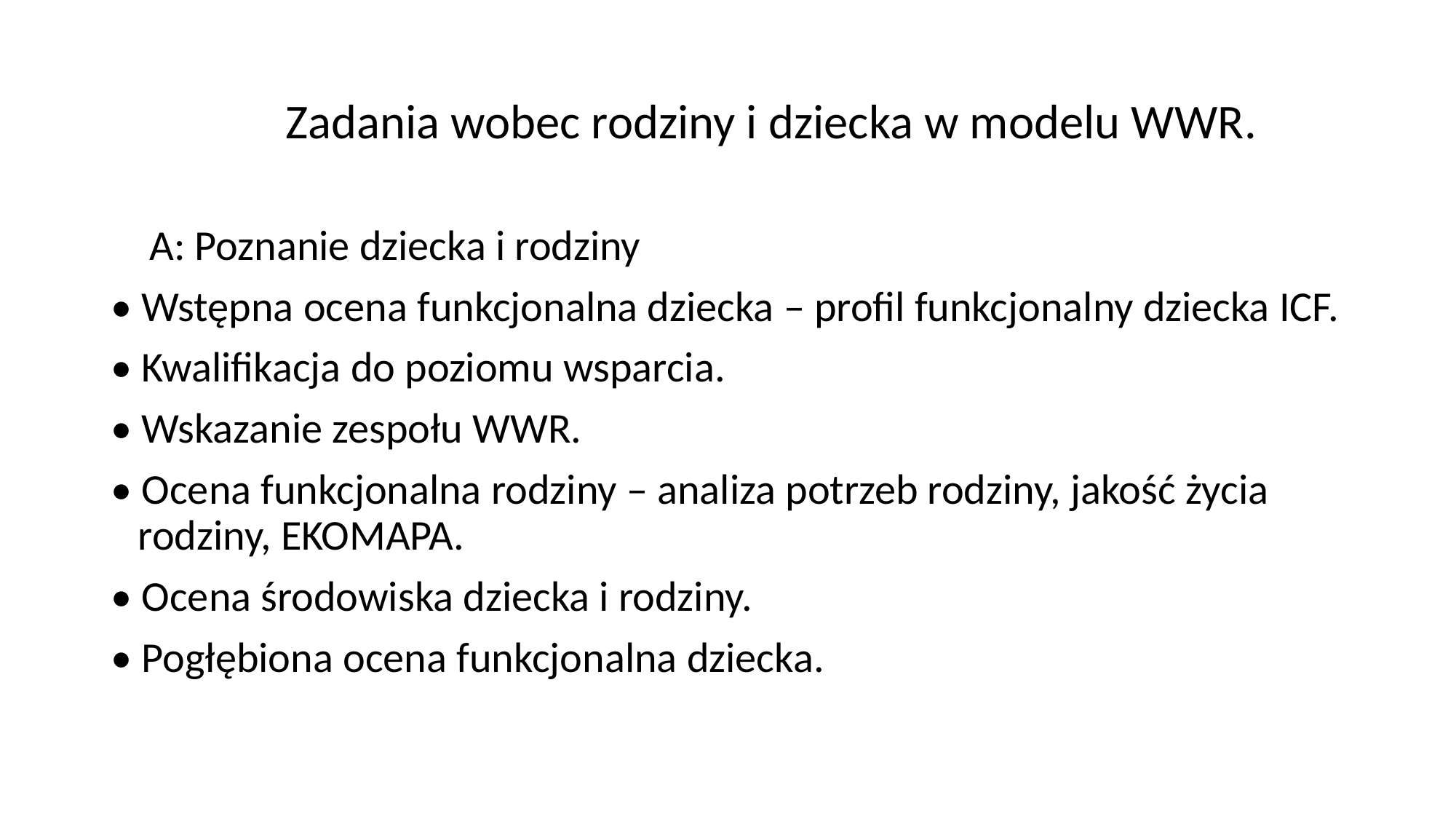

# Zadania wobec rodziny i dziecka w modelu WWR.
    A: Poznanie dziecka i rodziny
• Wstępna ocena funkcjonalna dziecka – profil funkcjonalny dziecka ICF.
• Kwalifikacja do poziomu wsparcia.
• Wskazanie zespołu WWR.
• Ocena funkcjonalna rodziny – analiza potrzeb rodziny, jakość życia rodziny, EKOMAPA.
• Ocena środowiska dziecka i rodziny.
• Pogłębiona ocena funkcjonalna dziecka.